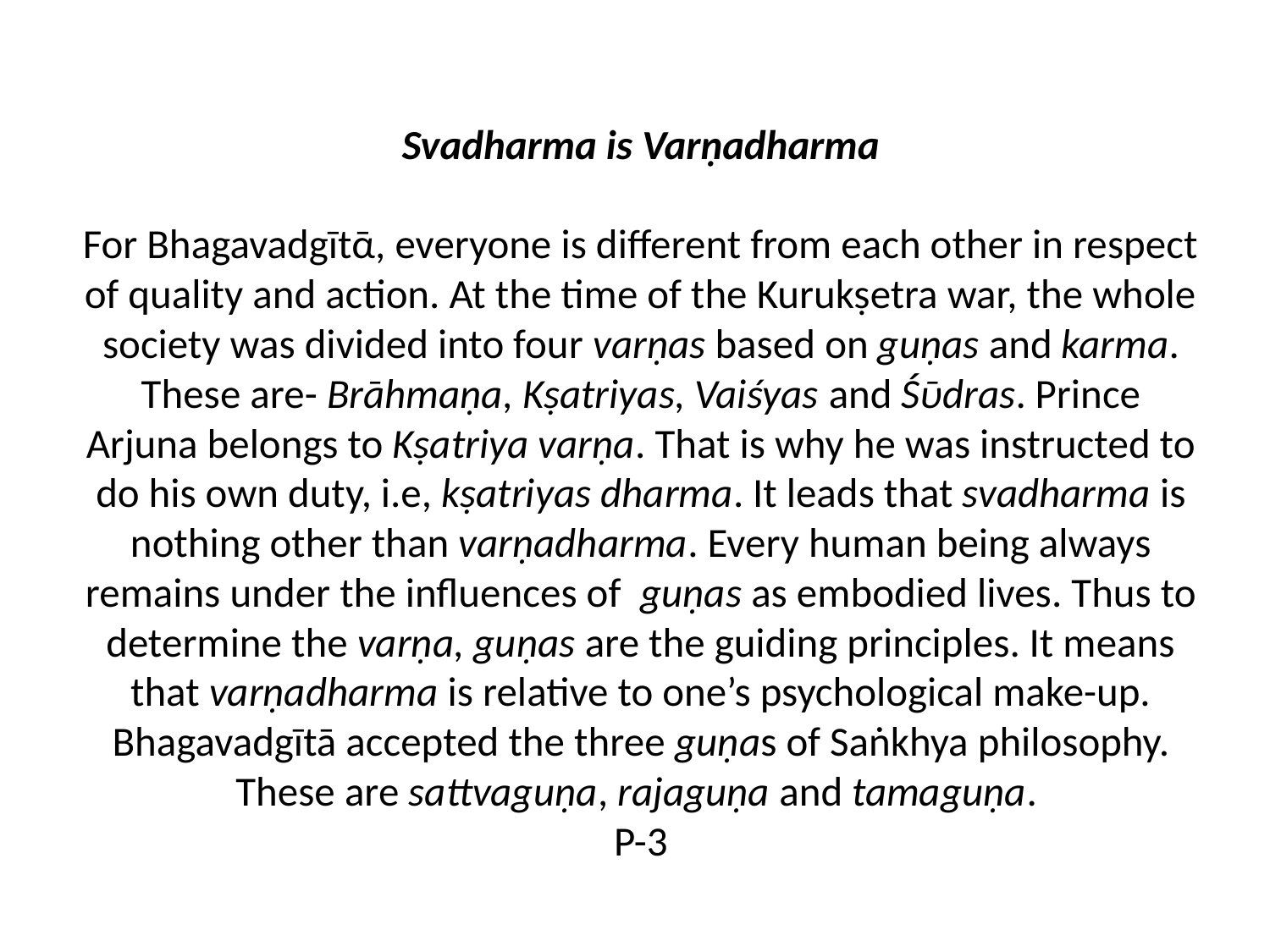

# Svadharma is Varṇadharma For Bhagavadgītᾱ, everyone is different from each other in respect of quality and action. At the time of the Kurukṣetra war, the whole society was divided into four varṇas based on guṇas and karma. These are- Brāhmaṇa, Kṣatriyas, Vaiśyas and Śῡdras. Prince Arjuna belongs to Kṣatriya varṇa. That is why he was instructed to do his own duty, i.e, kṣatriyas dharma. It leads that svadharma is nothing other than varṇadharma. Every human being always remains under the influences of  guṇas as embodied lives. Thus to determine the varṇa, guṇas are the guiding principles. It means that varṇadharma is relative to one’s psychological make-up. Bhagavadgītā accepted the three guṇas of Saṅkhya philosophy. These are sattvaguṇa, rajaguṇa and tamaguṇa. P-3